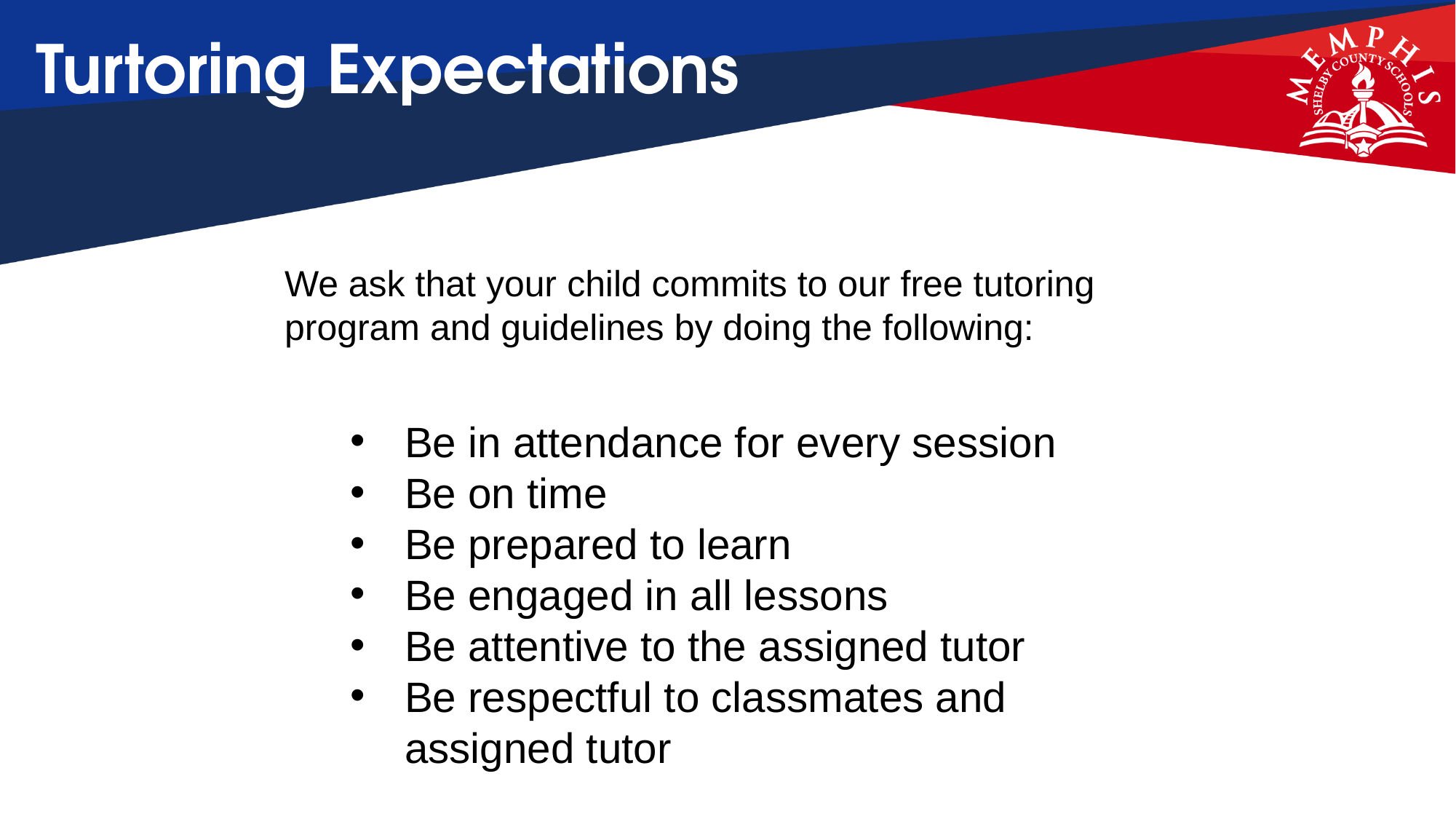

# Turtoring Expectations

We ask that your child commits to our free tutoring program and guidelines by doing the following:

Be in attendance for every session
Be on time
Be prepared to learn
Be engaged in all lessons
Be attentive to the assigned tutor
Be respectful to classmates and assigned tutor